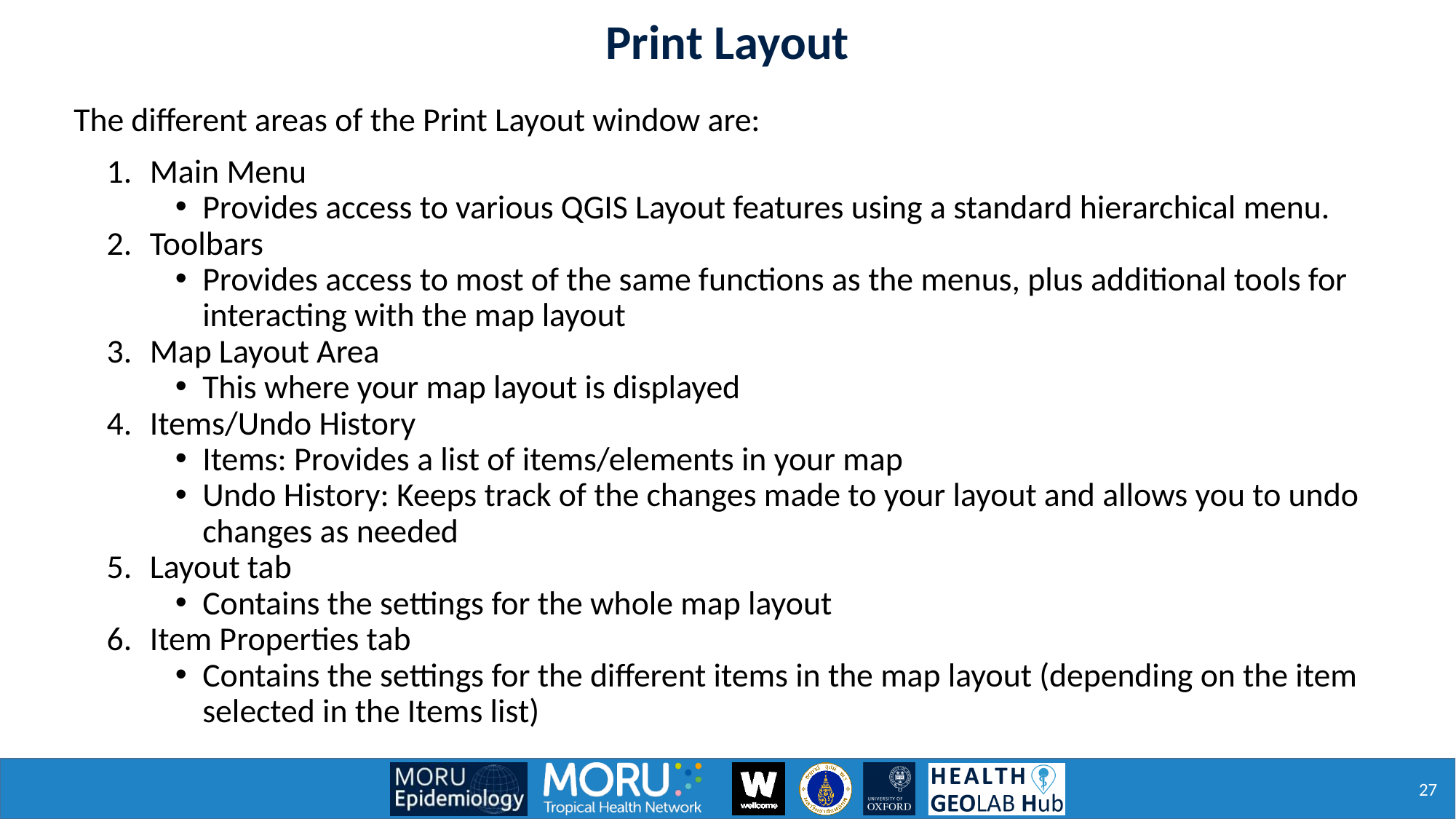

Print Layout
The different areas of the Print Layout window are:
Main Menu
Provides access to various QGIS Layout features using a standard hierarchical menu.
Toolbars
Provides access to most of the same functions as the menus, plus additional tools for interacting with the map layout
Map Layout Area
This where your map layout is displayed
Items/Undo History
Items: Provides a list of items/elements in your map
Undo History: Keeps track of the changes made to your layout and allows you to undo changes as needed
Layout tab
Contains the settings for the whole map layout
Item Properties tab
Contains the settings for the different items in the map layout (depending on the item selected in the Items list)